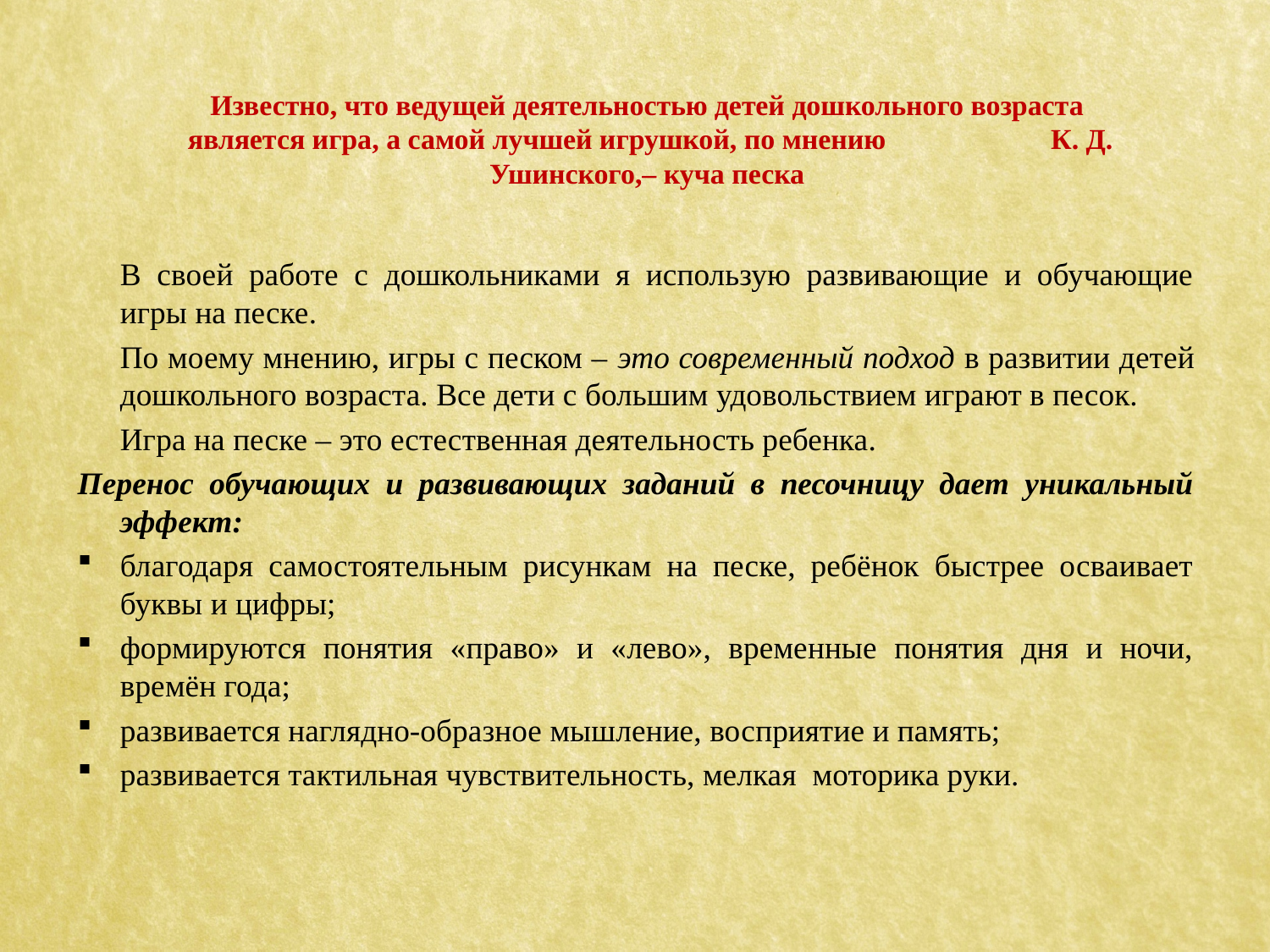

# Известно, что ведущей деятельностью детей дошкольного возраста является игра, а самой лучшей игрушкой, по мнению                       К. Д. Ушинского,– куча песка
	В своей работе с дошкольниками я использую развивающие и обучающие игры на песке.
	По моему мнению, игры с песком – это современный подход в развитии детей дошкольного возраста. Все дети с большим удовольствием играют в песок.
	Игра на песке – это естественная деятельность ребенка.
Перенос обучающих и развивающих заданий в песочницу дает уникальный эффект:
благодаря самостоятельным рисункам на песке, ребёнок быстрее осваивает буквы и цифры;
формируются понятия «право» и «лево», временные понятия дня и ночи, времён года;
развивается наглядно-образное мышление, восприятие и память;
развивается тактильная чувствительность, мелкая  моторика руки.